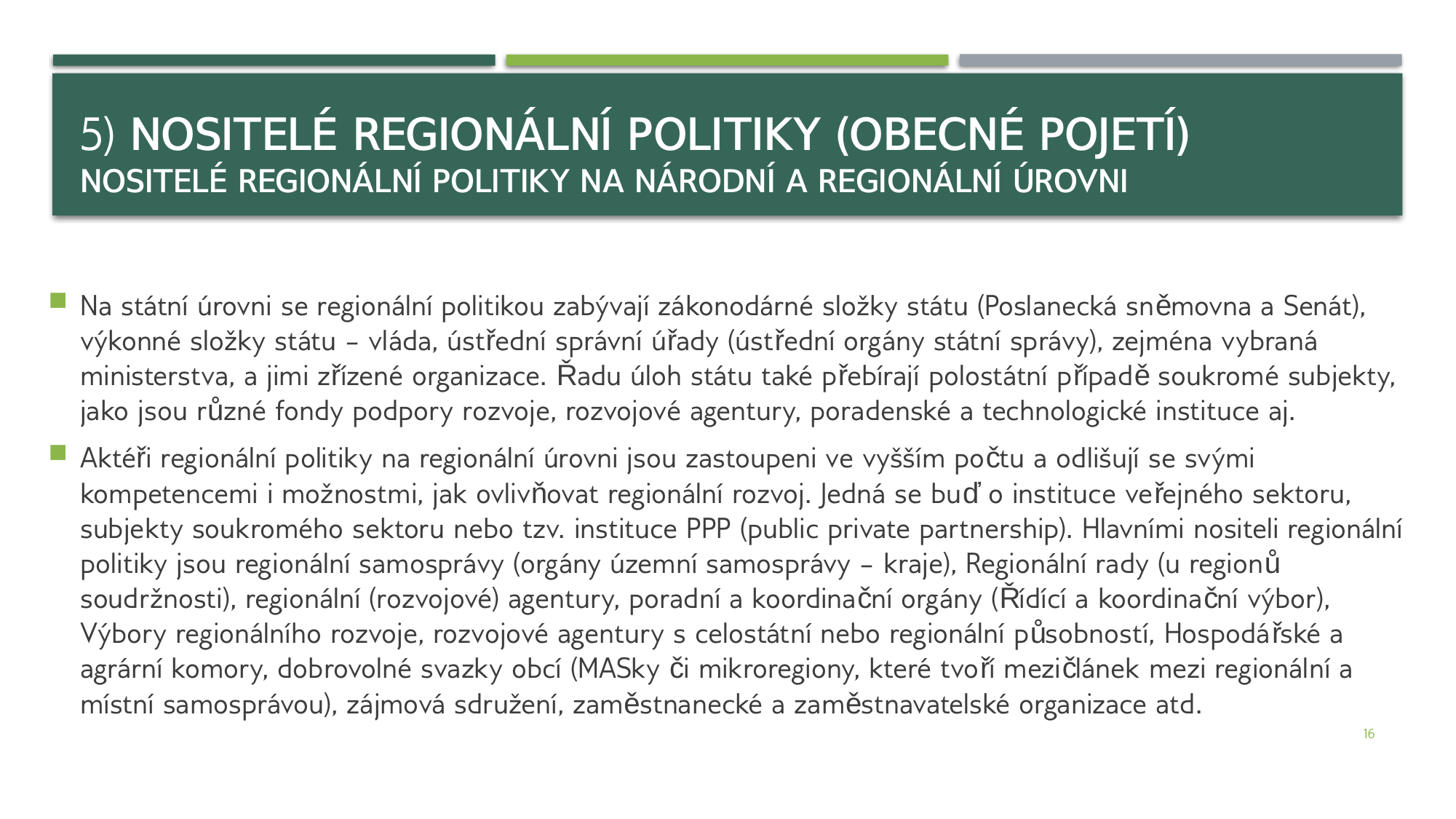

# 5) Nositelé regionální politiky (obecné pojetí) nositelé regionální politiky na národní a regionální úrovni
Na státní úrovni se regionální politikou zabývají zákonodárné složky státu (Poslanecká sněmovna a Senát), výkonné složky státu – vláda, ústřední správní úřady (ústřední orgány státní správy), zejména vybraná ministerstva, a jimi zřízené organizace. Řadu úloh státu také přebírají polostátní případě soukromé subjekty, jako jsou různé fondy podpory rozvoje, rozvojové agentury, poradenské a technologické instituce aj.
Aktéři regionální politiky na regionální úrovni jsou zastoupeni ve vyšším počtu a odlišují se svými kompetencemi i možnostmi, jak ovlivňovat regionální rozvoj. Jedná se buď o instituce veřejného sektoru, subjekty soukromého sektoru nebo tzv. instituce PPP (public private partnership). Hlavními nositeli regionální politiky jsou regionální samosprávy (orgány územní samosprávy – kraje), Regionální rady (u regionů soudržnosti), regionální (rozvojové) agentury, poradní a koordinační orgány (Řídící a koordinační výbor), Výbory regionálního rozvoje, rozvojové agentury s celostátní nebo regionální působností, Hospodářské a agrární komory, dobrovolné svazky obcí (MASky či mikroregiony, které tvoří mezičlánek mezi regionální a místní samosprávou), zájmová sdružení, zaměstnanecké a zaměstnavatelské organizace atd.
16